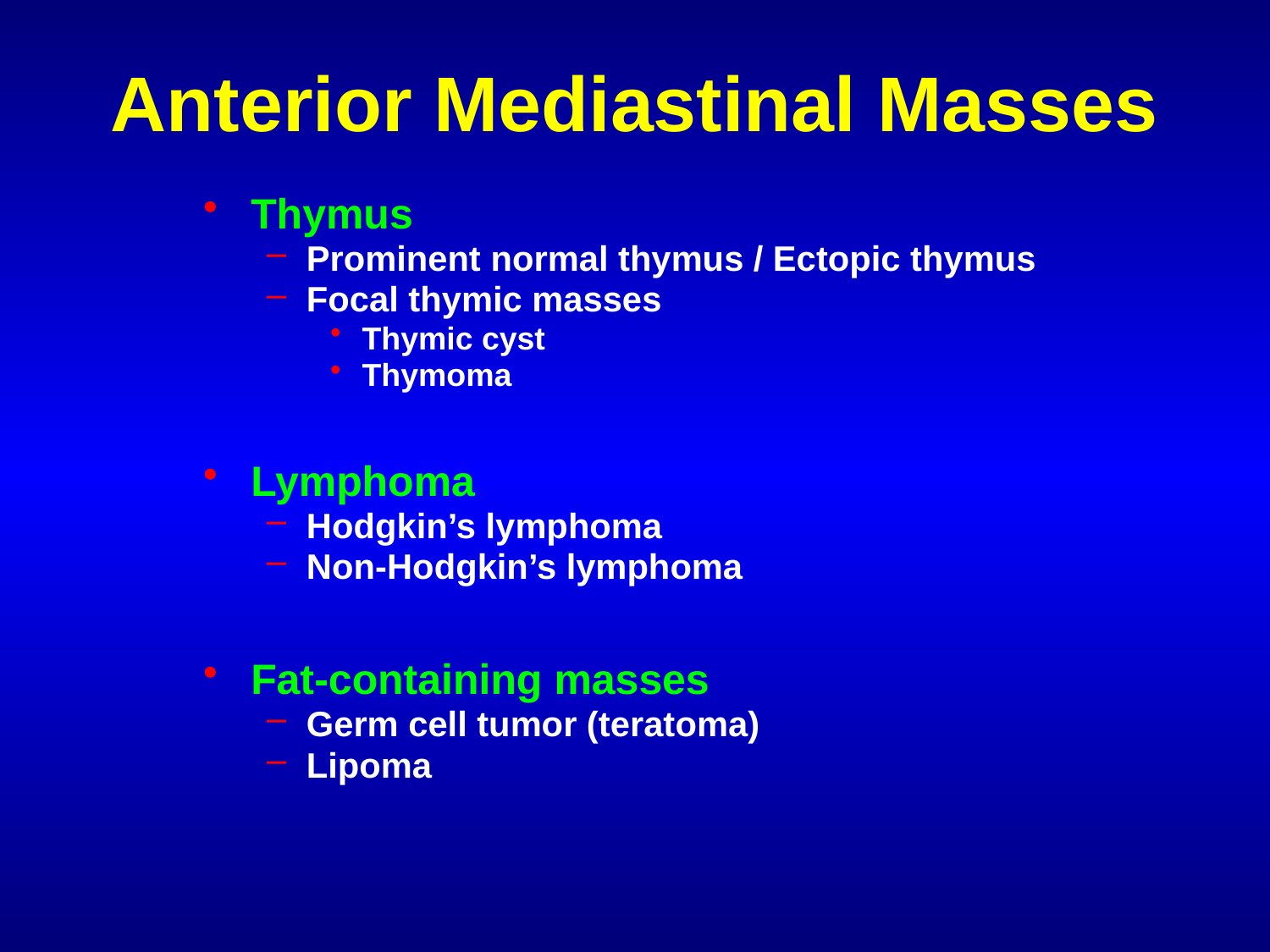

# Anterior Mediastinal Masses
Thymus
Prominent normal thymus / Ectopic thymus
Focal thymic masses
Thymic cyst
Thymoma

Lymphoma
Hodgkin’s lymphoma
Non-Hodgkin’s lymphoma

Fat-containing masses
Germ cell tumor (teratoma)
Lipoma